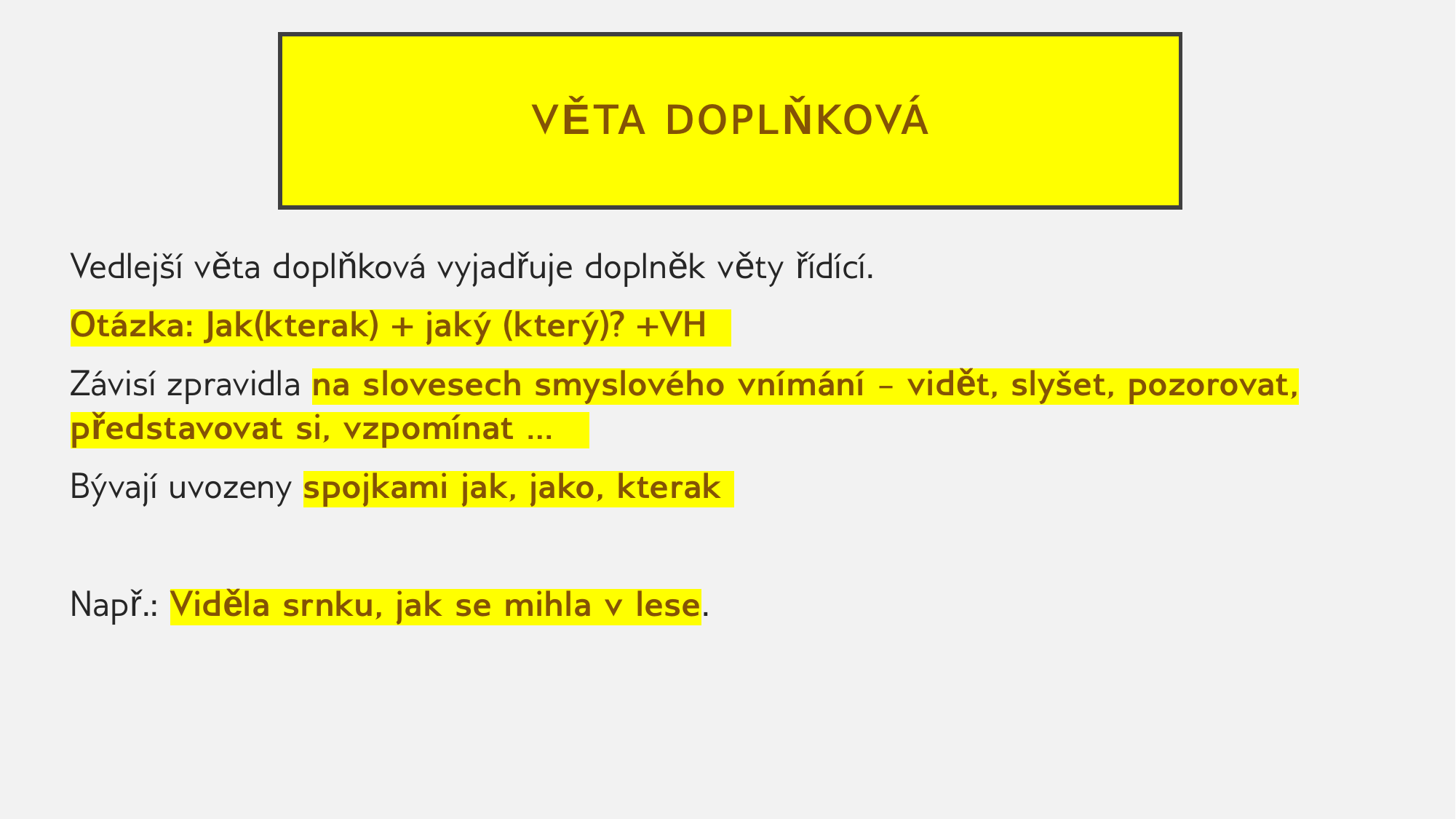

# Věta doplňková
Vedlejší věta doplňková vyjadřuje doplněk věty řídící.
Otázka: Jak(kterak) + jaký (který)? +VH
Závisí zpravidla na slovesech smyslového vnímání – vidět, slyšet, pozorovat, představovat si, vzpomínat …
Bývají uvozeny spojkami jak, jako, kterak

Např.: Viděla srnku, jak se mihla v lese.